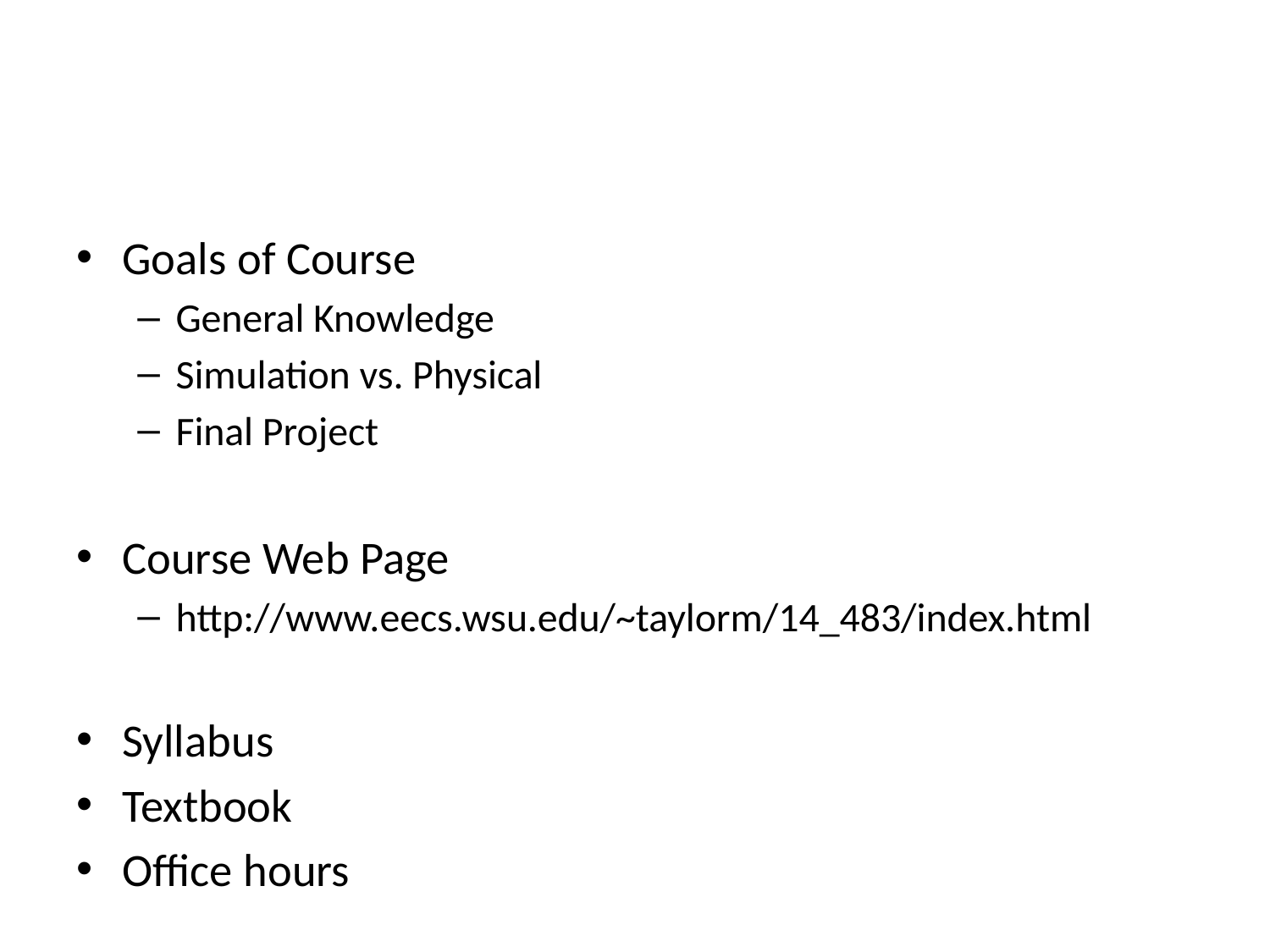

#
Goals of Course
General Knowledge
Simulation vs. Physical
Final Project

Course Web Page
http://www.eecs.wsu.edu/~taylorm/14_483/index.html

Syllabus
Textbook
Office hours